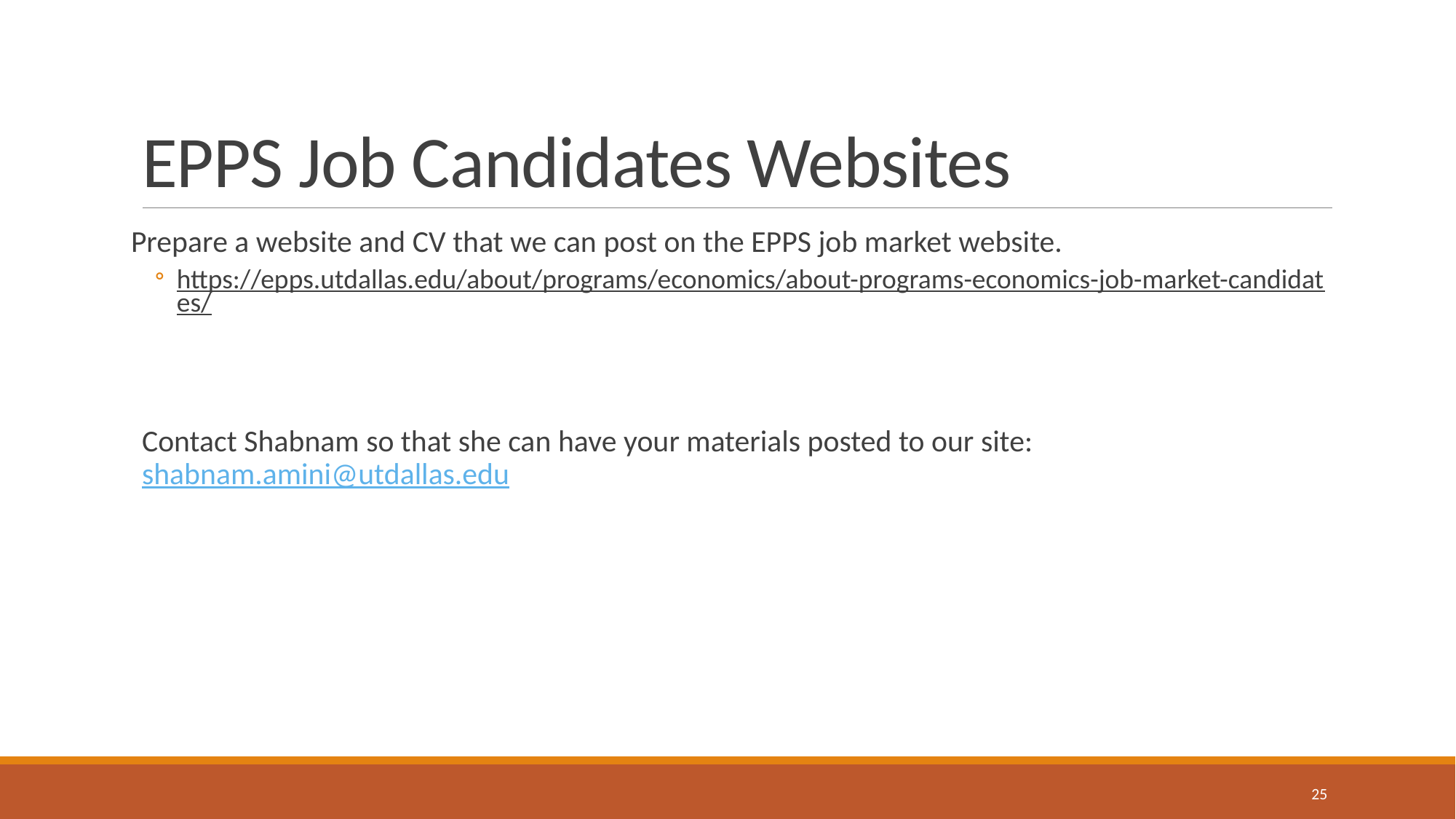

# EPPS Job Candidates Websites
Prepare a website and CV that we can post on the EPPS job market website.
https://epps.utdallas.edu/about/programs/economics/about-programs-economics-job-market-candidates/

Contact Shabnam so that she can have your materials posted to our site: shabnam.amini@utdallas.edu
25